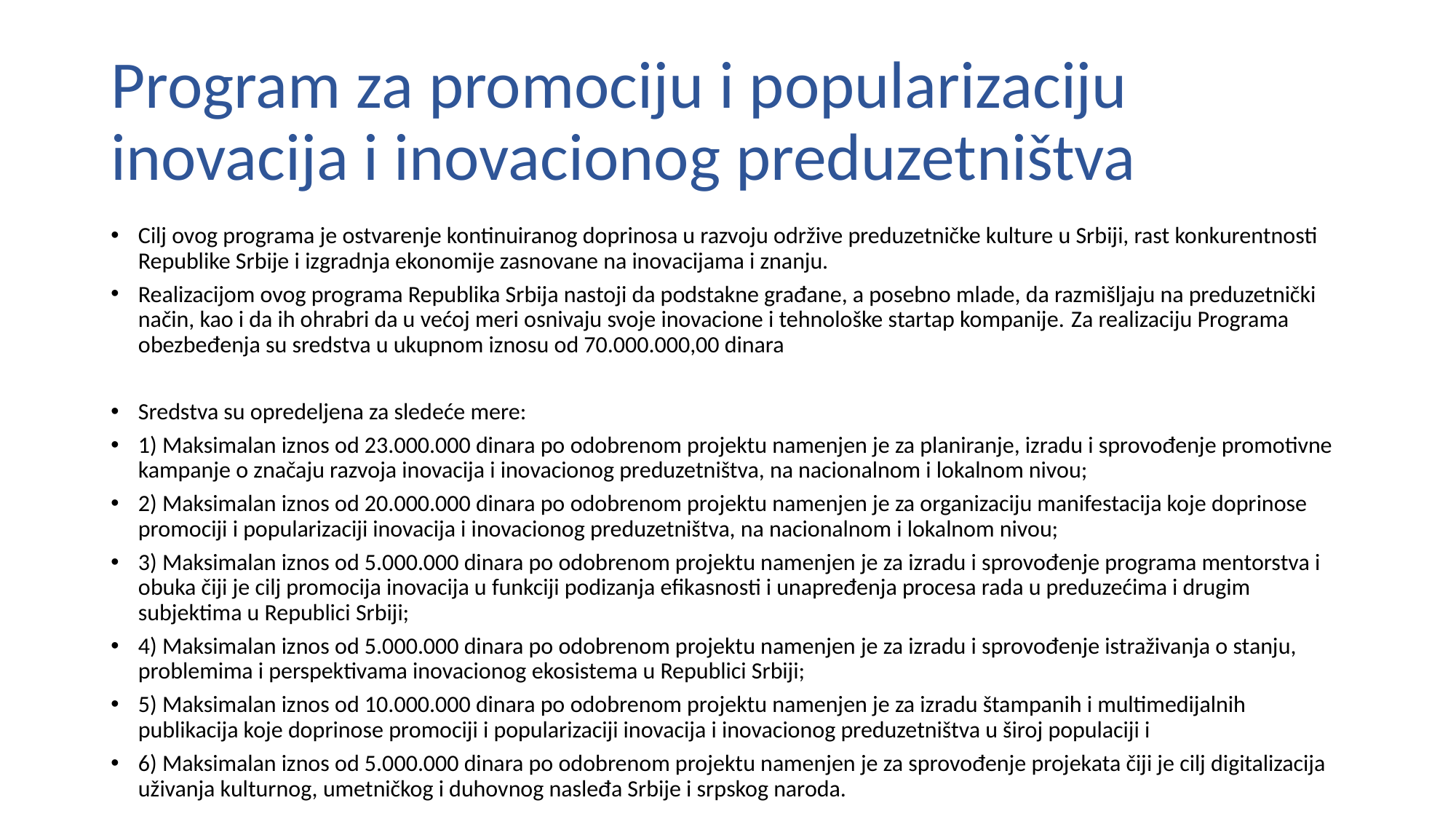

# Program za promociju i popularizaciju inovacija i inovacionog preduzetništva
Cilj ovog programa je ostvarenje kontinuiranog doprinosa u razvoju održive preduzetničke kulture u Srbiji, rast konkurentnosti Republike Srbije i izgradnja ekonomije zasnovane na inovacijama i znanju.
Realizacijom ovog programa Republika Srbija nastoji da podstakne građane, a posebno mlade, da razmišljaju na preduzetnički način, kao i da ih ohrabri da u većoj meri osnivaju svoje inovacione i tehnološke startap kompanije. Za realizaciju Programa obezbeđenja su sredstva u ukupnom iznosu od 70.000.000,00 dinara

Sredstva su opredeljena za sledeće mere:
1) Maksimalan iznos od 23.000.000 dinara po odobrenom projektu namenjen je za planiranje, izradu i sprovođenje promotivne kampanje o značaju razvoja inovacija i inovacionog preduzetništva, na nacionalnom i lokalnom nivou;
2) Maksimalan iznos od 20.000.000 dinara po odobrenom projektu namenjen je za organizaciju manifestacija koje doprinose promociji i popularizaciji inovacija i inovacionog preduzetništva, na nacionalnom i lokalnom nivou;
3) Maksimalan iznos od 5.000.000 dinara po odobrenom projektu namenjen je za izradu i sprovođenje programa mentorstva i obuka čiji je cilj promocija inovacija u funkciji podizanja efikasnosti i unapređenja procesa rada u preduzećima i drugim subjektima u Republici Srbiji;
4) Maksimalan iznos od 5.000.000 dinara po odobrenom projektu namenjen je za izradu i sprovođenje istraživanja o stanju, problemima i perspektivama inovacionog ekosistema u Republici Srbiji;
5) Maksimalan iznos od 10.000.000 dinara po odobrenom projektu namenjen je za izradu štampanih i multimedijalnih publikacija koje doprinose promociji i popularizaciji inovacija i inovacionog preduzetništva u široj populaciji i
6) Maksimalan iznos od 5.000.000 dinara po odobrenom projektu namenjen je za sprovođenje projekata čiji je cilj digitalizacija uživanja kulturnog, umetničkog i duhovnog nasleđa Srbije i srpskog naroda.